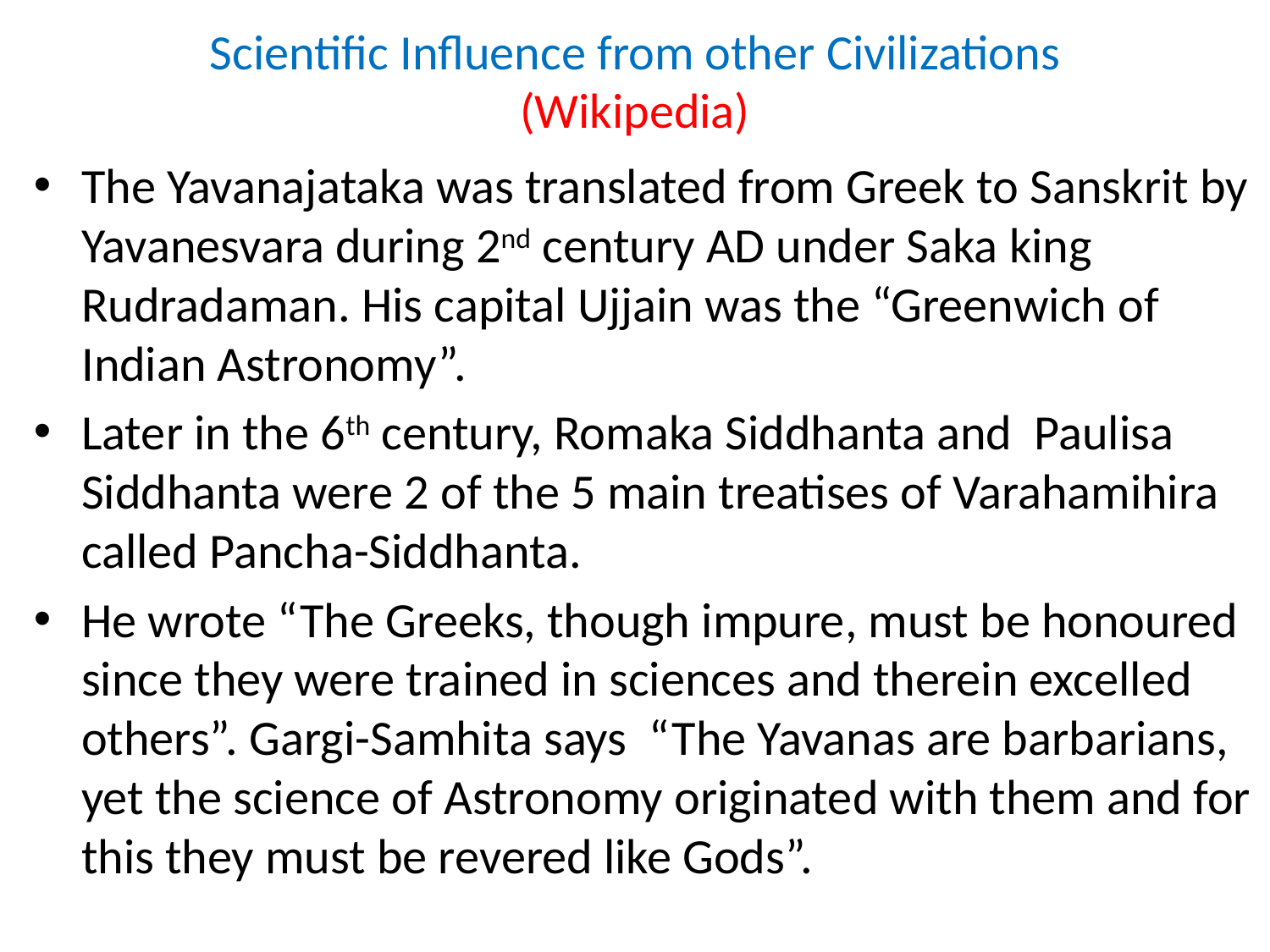

# Scientific Influence from other Civilizations (Wikipedia)
The Yavanajataka was translated from Greek to Sanskrit by Yavanesvara during 2nd century AD under Saka king Rudradaman. His capital Ujjain was the “Greenwich of Indian Astronomy”.
Later in the 6th century, Romaka Siddhanta and  Paulisa Siddhanta were 2 of the 5 main treatises of Varahamihira called Pancha-Siddhanta.
He wrote “The Greeks, though impure, must be honoured since they were trained in sciences and therein excelled others”. Gargi-Samhita says  “The Yavanas are barbarians, yet the science of Astronomy originated with them and for this they must be revered like Gods”.